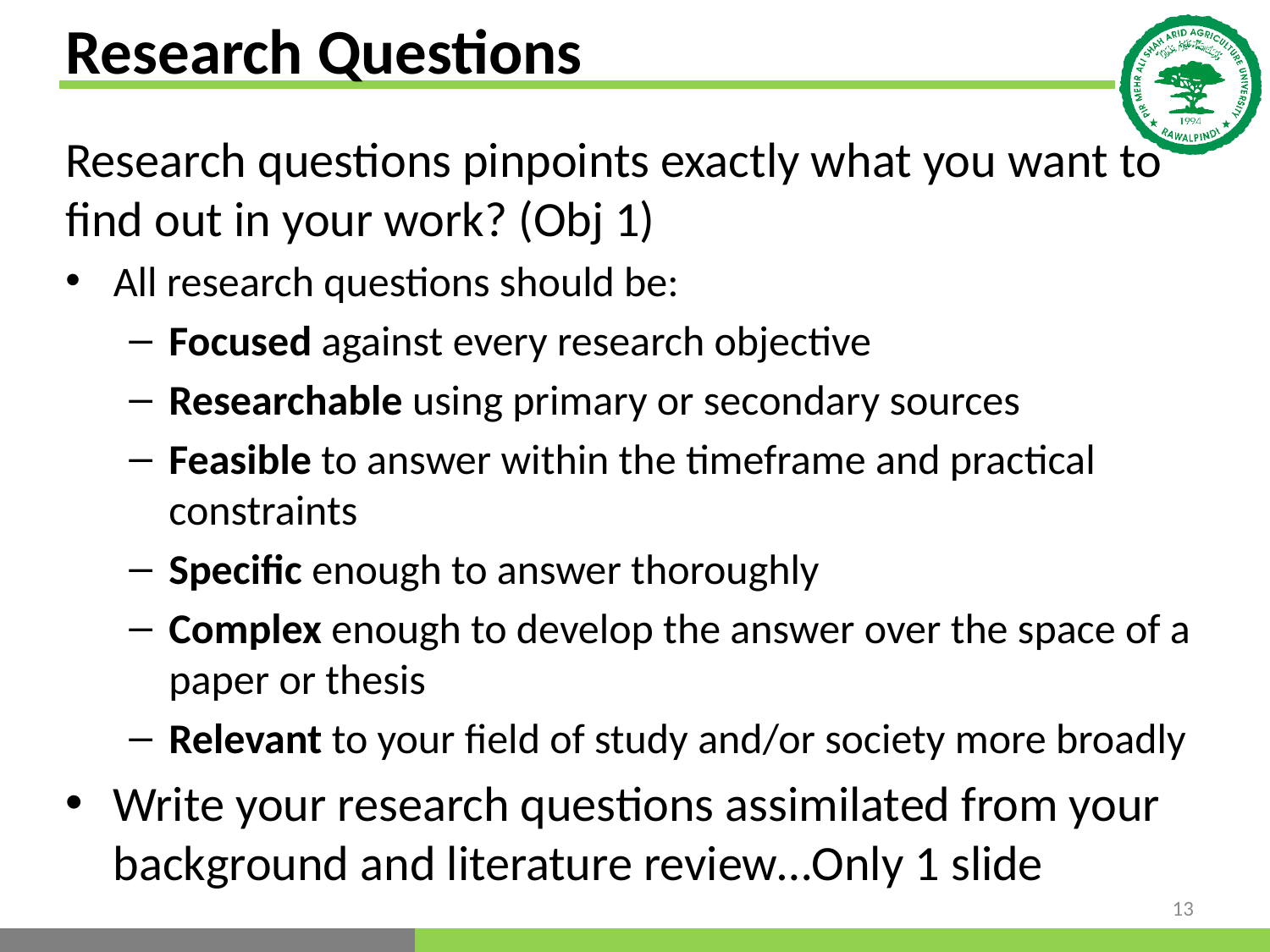

# Research Questions
Research questions pinpoints exactly what you want to find out in your work? (Obj 1)
All research questions should be:
Focused against every research objective
Researchable using primary or secondary sources
Feasible to answer within the timeframe and practical constraints
Specific enough to answer thoroughly
Complex enough to develop the answer over the space of a paper or thesis
Relevant to your field of study and/or society more broadly
Write your research questions assimilated from your background and literature review…Only 1 slide

13